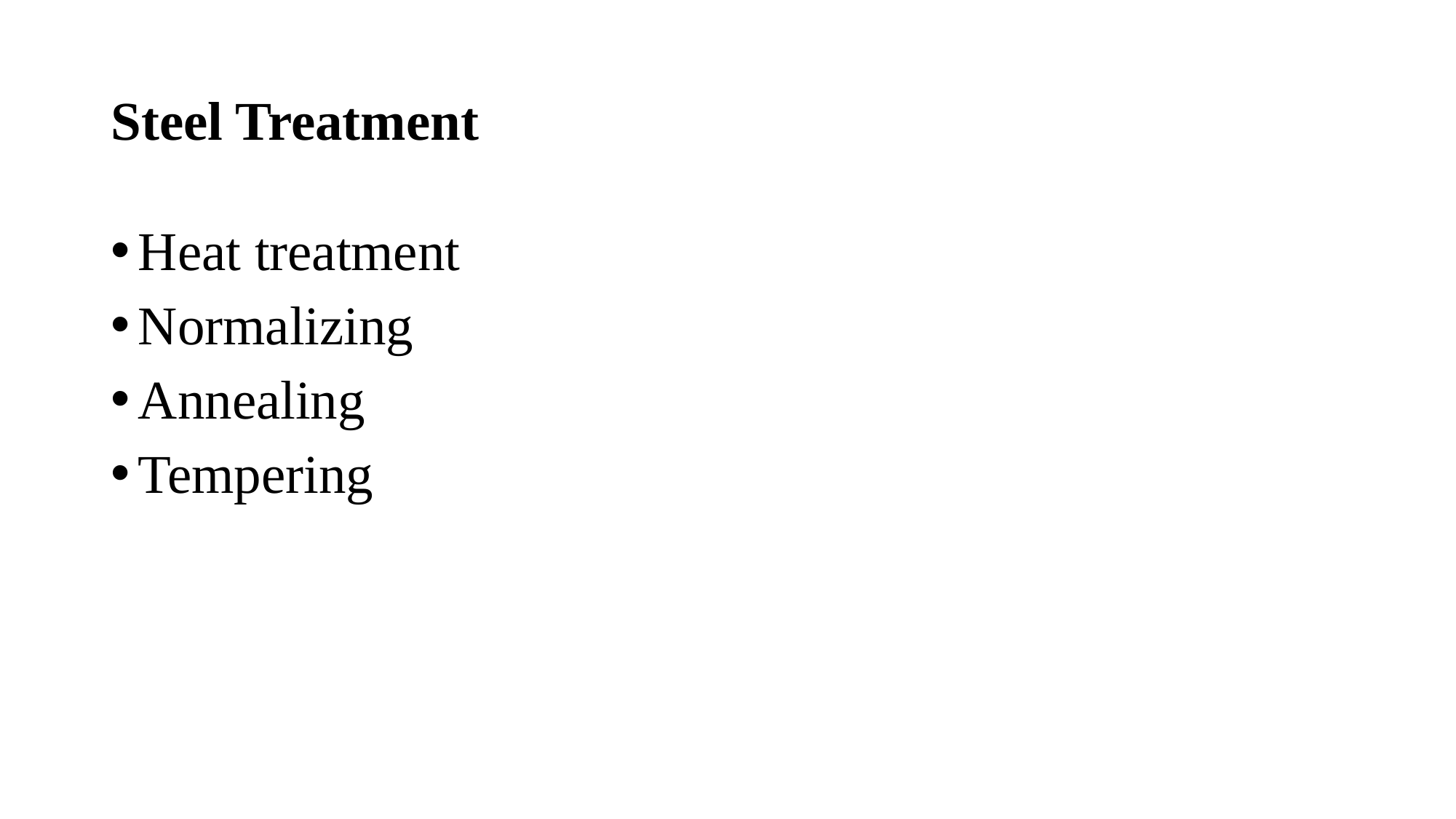

# Steel Treatment
Heat treatment
Normalizing
Annealing
Tempering